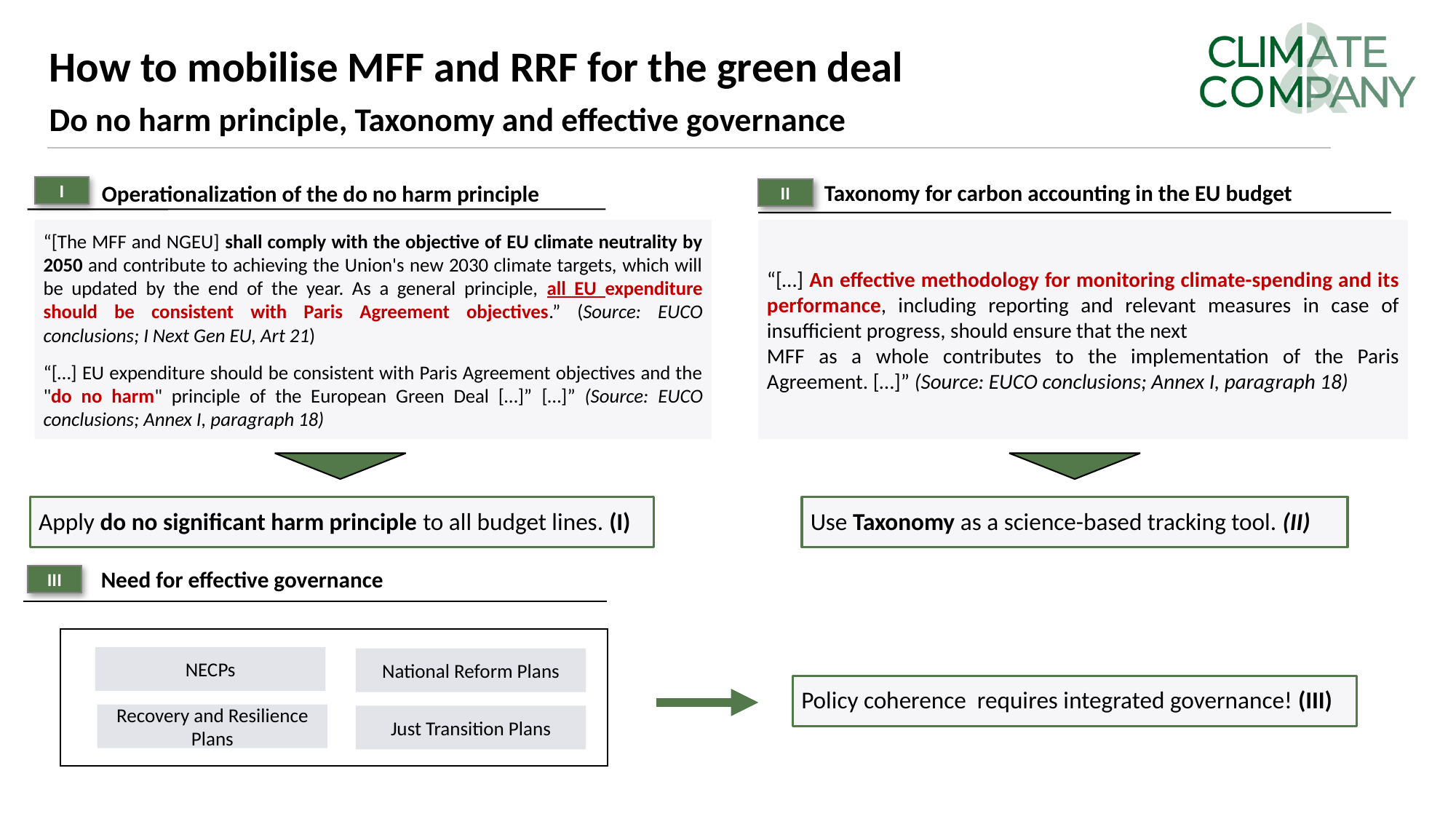

# How to mobilise MFF and RRF for the green deal Do no harm principle, Taxonomy and effective governance
Taxonomy for carbon accounting in the EU budget
Operationalization of the do no harm principle
I
II
“[The MFF and NGEU] shall comply with the objective of EU climate neutrality by 2050 and contribute to achieving the Union's new 2030 climate targets, which will be updated by the end of the year. As a general principle, all EU expenditure should be consistent with Paris Agreement objectives.” (Source: EUCO conclusions; I Next Gen EU, Art 21)
“[…] EU expenditure should be consistent with Paris Agreement objectives and the "do no harm" principle of the European Green Deal […]” […]” (Source: EUCO conclusions; Annex I, paragraph 18)
“[…] An effective methodology for monitoring climate-spending and its performance, including reporting and relevant measures in case of insufficient progress, should ensure that the next
MFF as a whole contributes to the implementation of the Paris Agreement. […]” (Source: EUCO conclusions; Annex I, paragraph 18)

Apply do no significant harm principle to all budget lines. (I)

Use Taxonomy as a science-based tracking tool. (II)
Need for effective governance
III

NECPs
National Reform Plans
Recovery and Resilience Plans
Just Transition Plans
Policy coherence  requires integrated governance! (III)